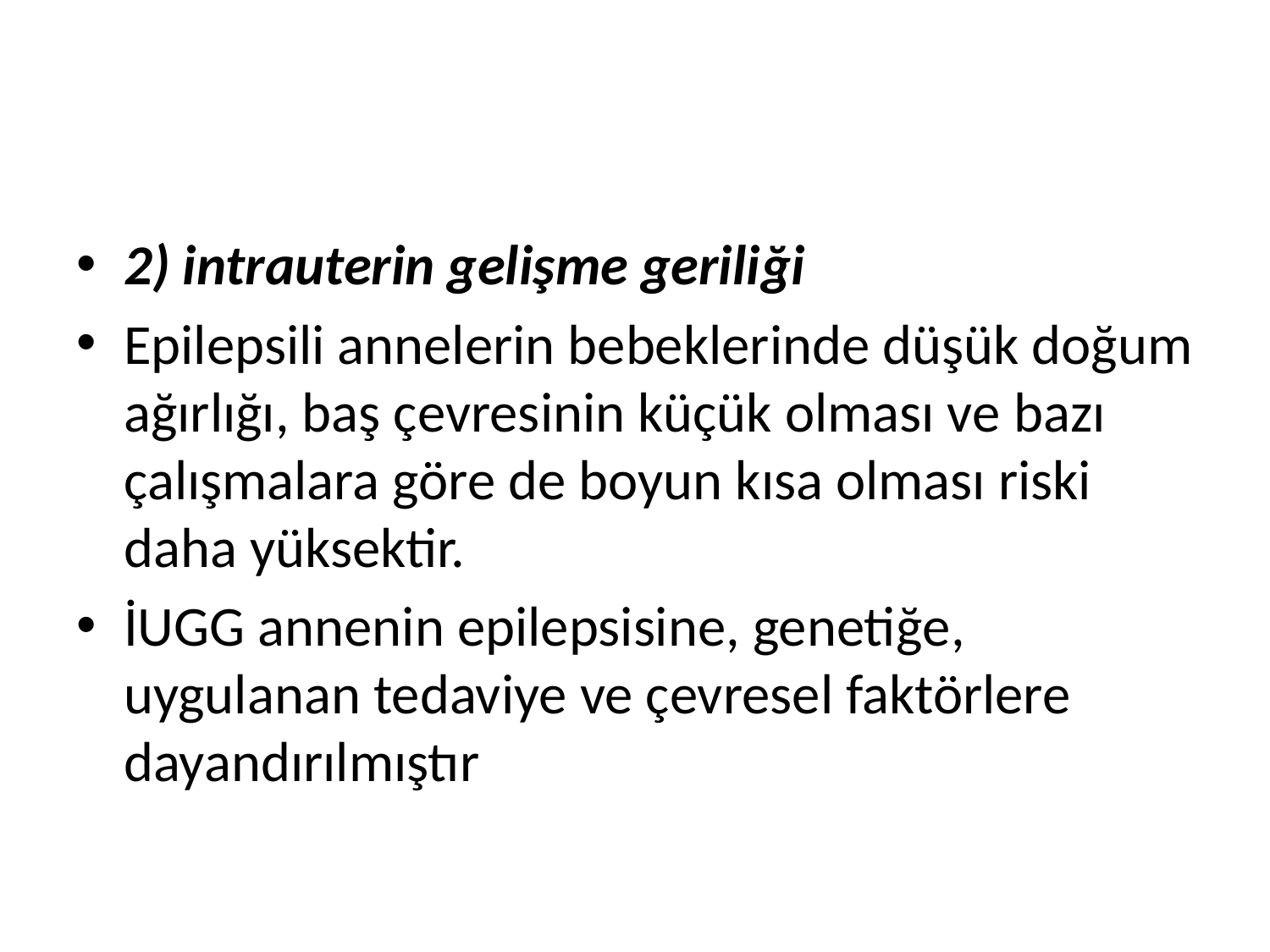

#
2) intrauterin gelişme geriliği
Epilepsili annelerin bebeklerinde düşük doğum ağırlığı, baş çevresinin küçük olması ve bazı çalışmalara göre de boyun kısa olması riski daha yüksektir.
İUGG annenin epilepsisine, genetiğe, uygulanan tedaviye ve çevresel faktörlere dayandırılmıştır